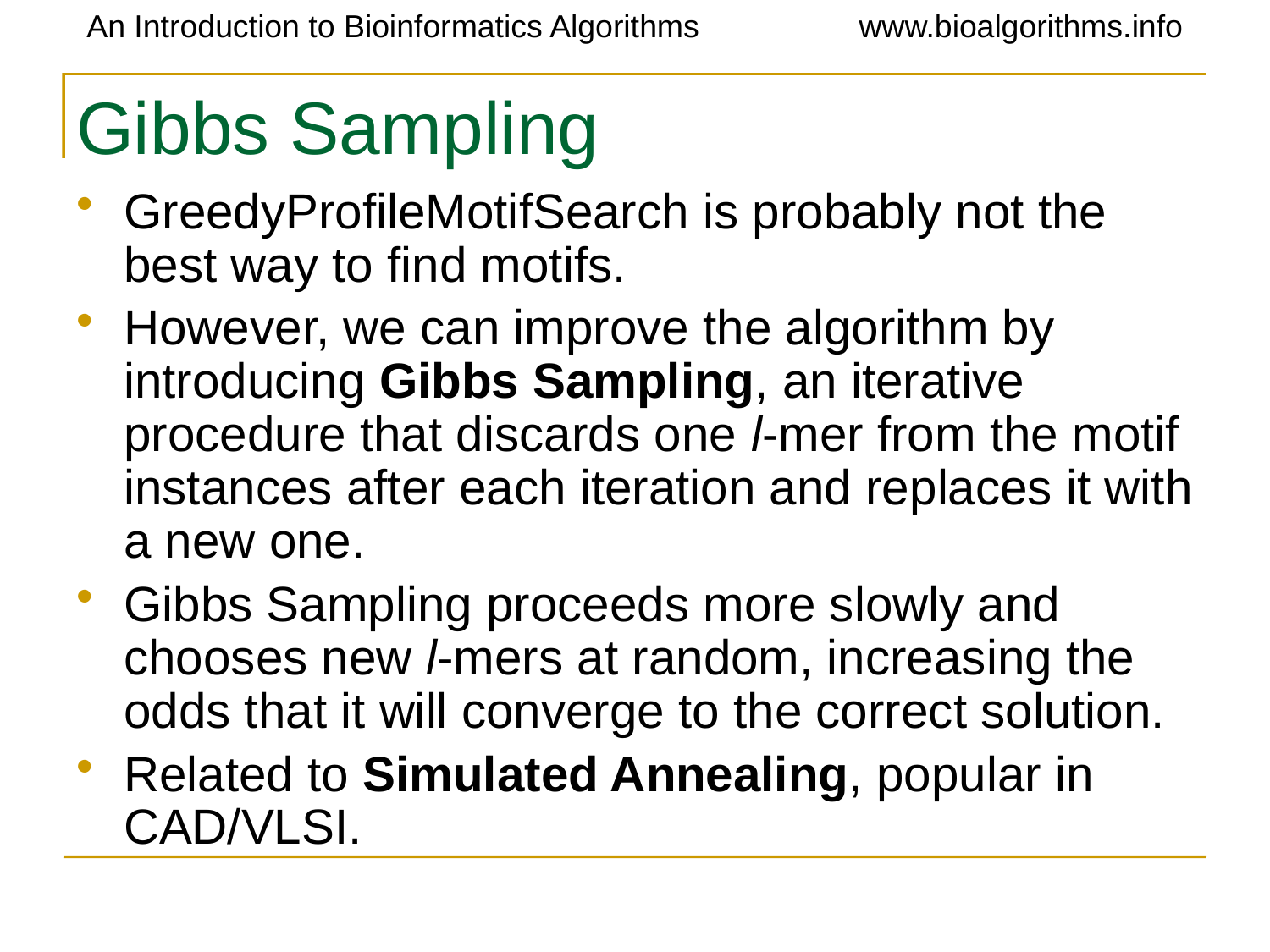

# Gibbs Sampling
GreedyProfileMotifSearch is probably not the best way to find motifs.
However, we can improve the algorithm by introducing Gibbs Sampling, an iterative procedure that discards one l-mer from the motif instances after each iteration and replaces it with a new one.
Gibbs Sampling proceeds more slowly and chooses new l-mers at random, increasing the odds that it will converge to the correct solution.
Related to Simulated Annealing, popular in CAD/VLSI.